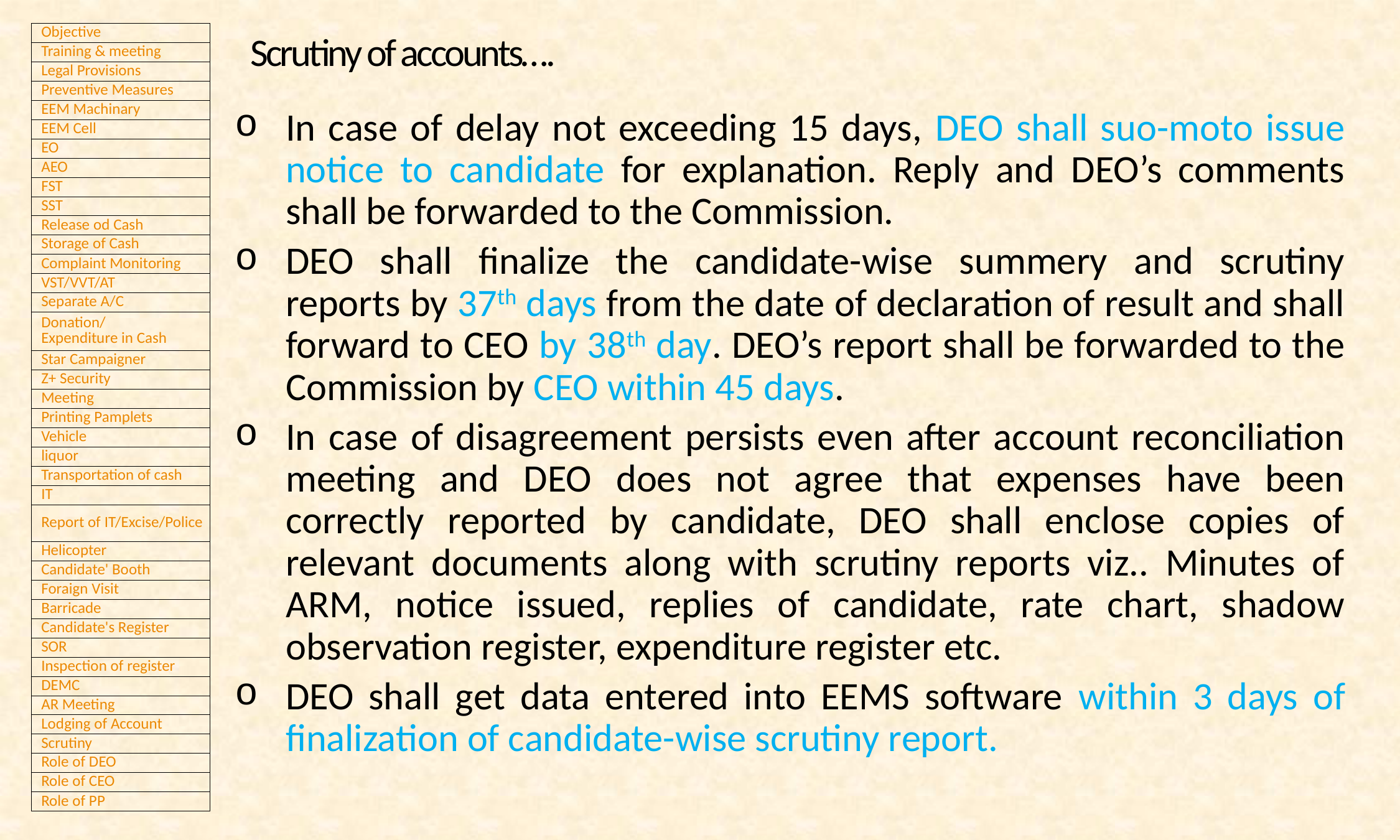

# Scrutiny of accounts….
In case of delay not exceeding 15 days, DEO shall suo-moto issue notice to candidate for explanation. Reply and DEO’s comments shall be forwarded to the Commission.
DEO shall finalize the candidate-wise summery and scrutiny reports by 37th days from the date of declaration of result and shall forward to CEO by 38th day. DEO’s report shall be forwarded to the Commission by CEO within 45 days.
In case of disagreement persists even after account reconciliation meeting and DEO does not agree that expenses have been correctly reported by candidate, DEO shall enclose copies of relevant documents along with scrutiny reports viz.. Minutes of ARM, notice issued, replies of candidate, rate chart, shadow observation register, expenditure register etc.
DEO shall get data entered into EEMS software within 3 days of finalization of candidate-wise scrutiny report.